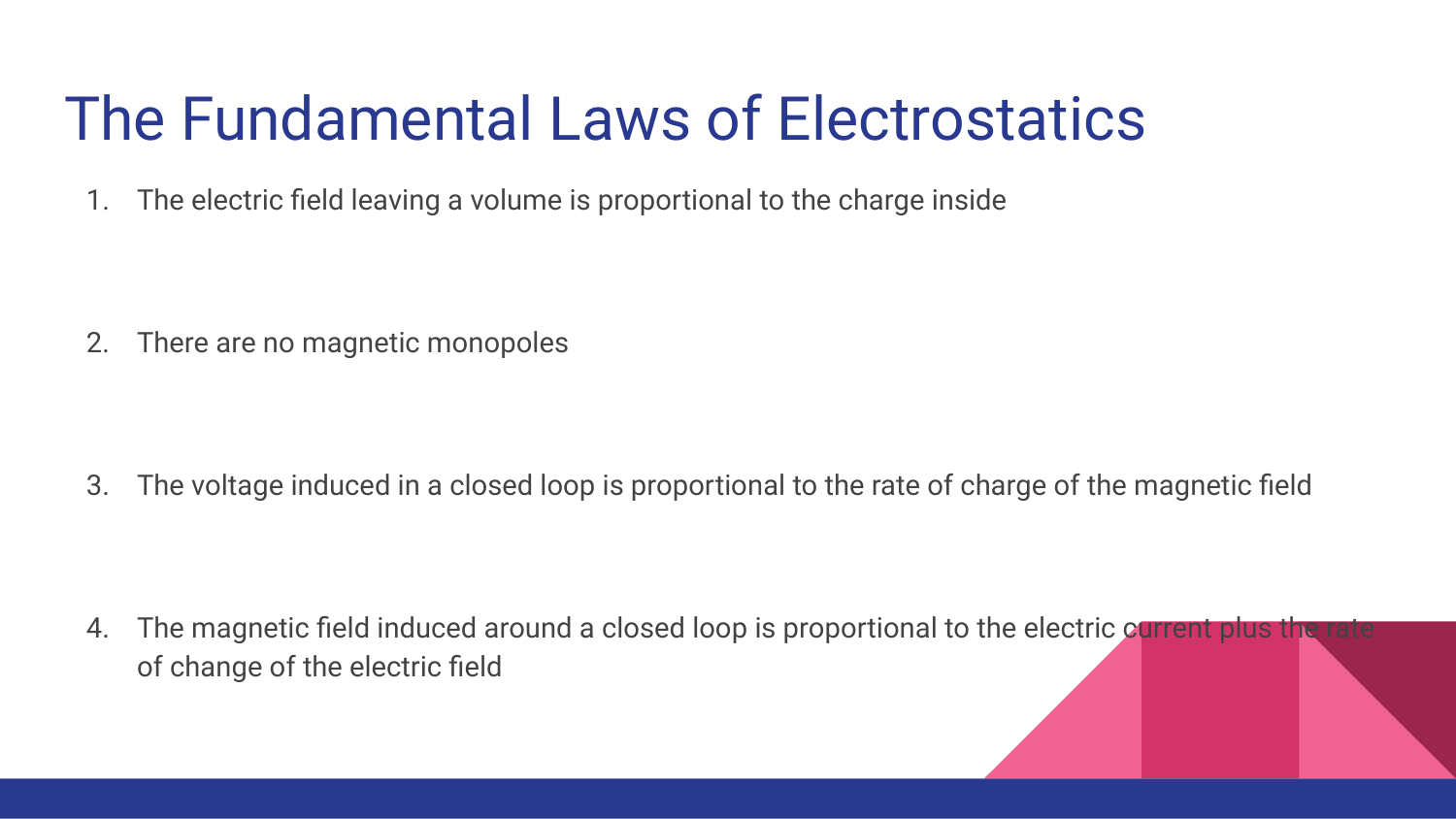

# The Fundamental Laws of Electrostatics
The electric field leaving a volume is proportional to the charge inside

There are no magnetic monopoles

The voltage induced in a closed loop is proportional to the rate of charge of the magnetic field

The magnetic field induced around a closed loop is proportional to the electric current plus the rate of change of the electric field